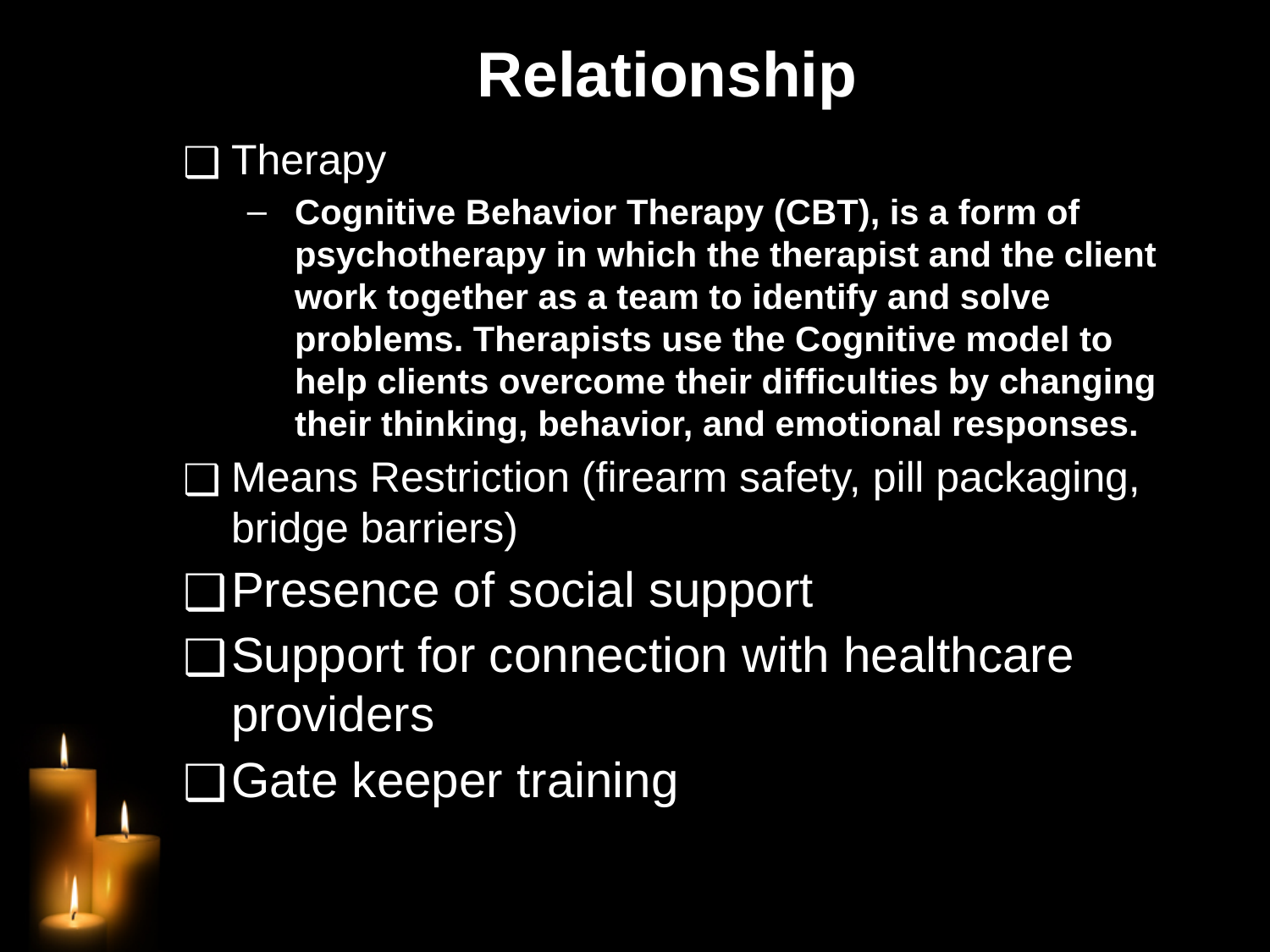

# Relationship
Therapy
Cognitive Behavior Therapy (CBT), is a form of psychotherapy in which the therapist and the client work together as a team to identify and solve problems. Therapists use the Cognitive model to help clients overcome their difficulties by changing their thinking, behavior, and emotional responses.
Means Restriction (firearm safety, pill packaging, bridge barriers)
Presence of social support
Support for connection with healthcare providers
Gate keeper training